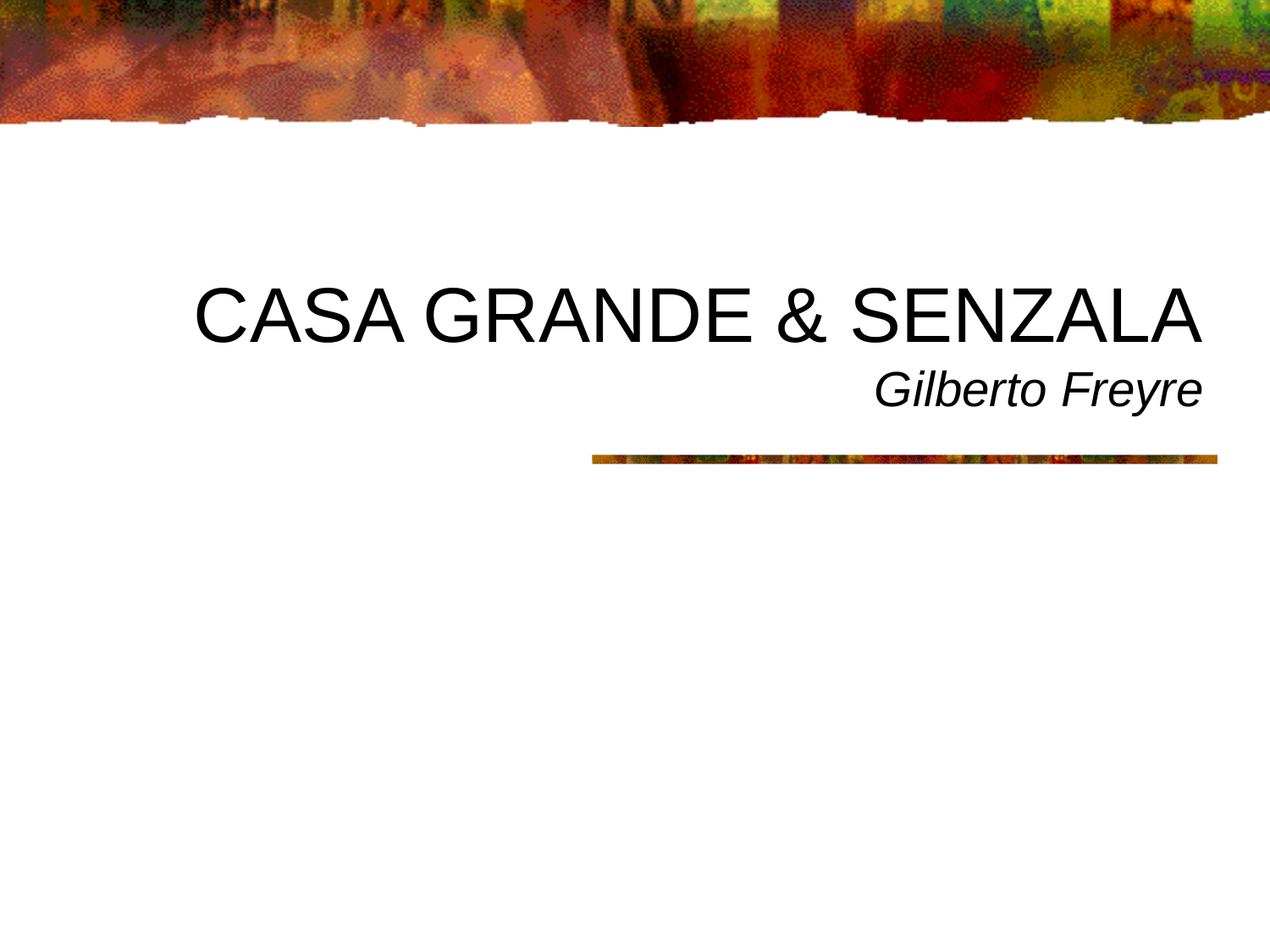

# CASA GRANDE & SENZALA Gilberto Freyre